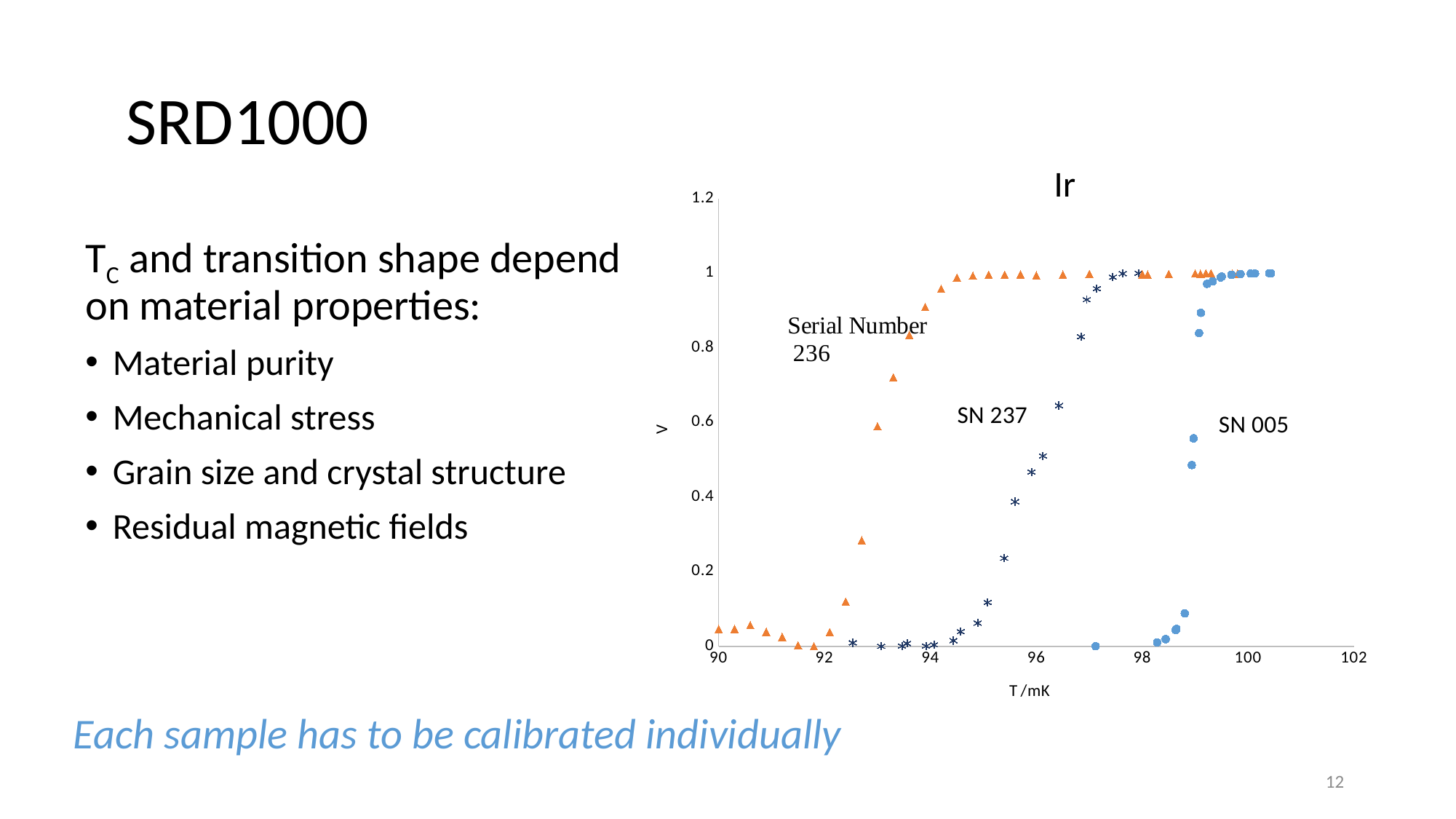

# SRD1000
Ir

### Chart

| Category | SN005 | SN236 | SN237 |
|---|---|---|---|
TC and transition shape depend on material properties:
Material purity
Mechanical stress
Grain size and crystal structure
Residual magnetic fields

Each sample has to be calibrated individually
12